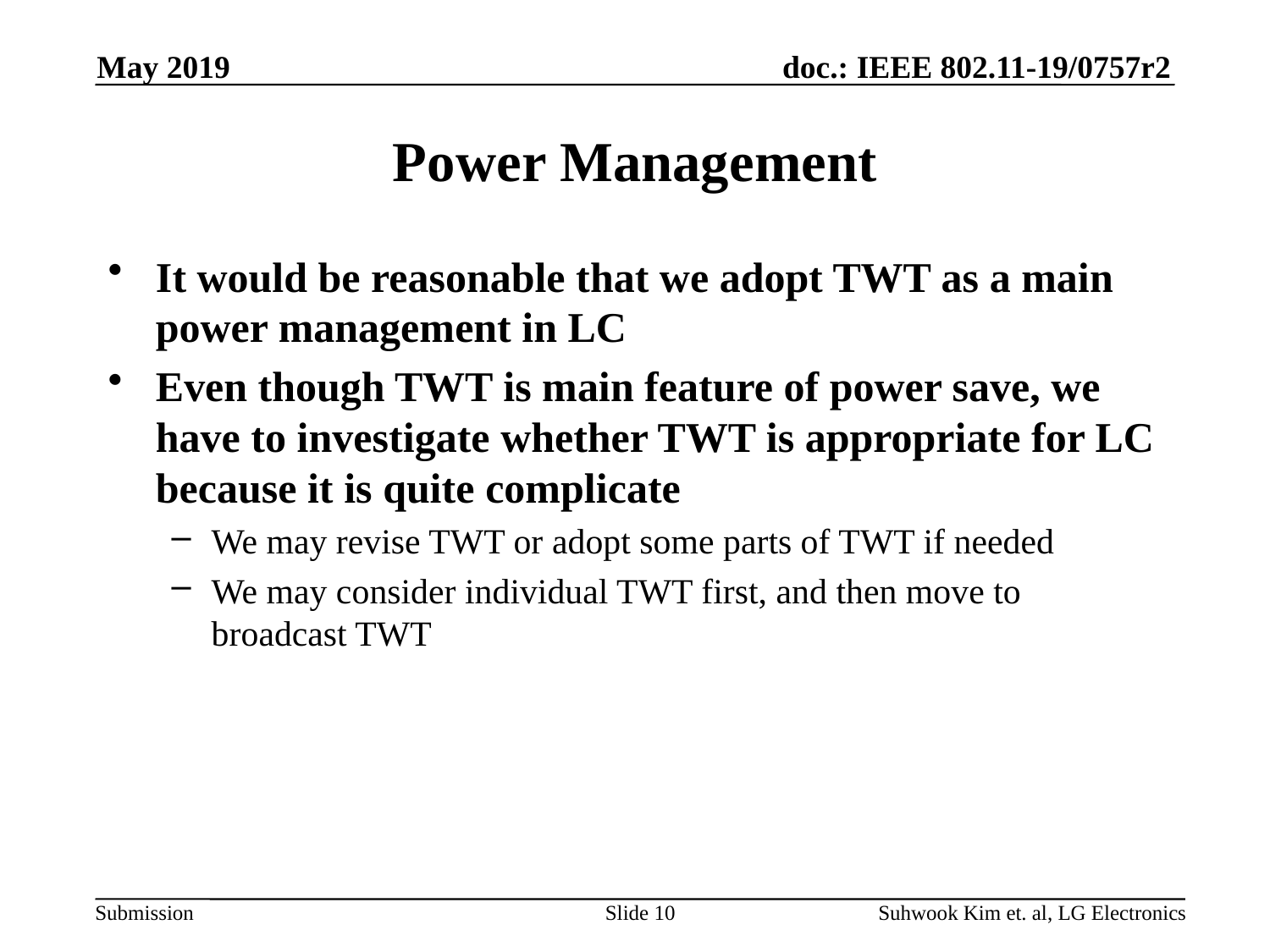

May 2019
# Power Management
It would be reasonable that we adopt TWT as a main power management in LC
Even though TWT is main feature of power save, we have to investigate whether TWT is appropriate for LC because it is quite complicate
We may revise TWT or adopt some parts of TWT if needed
We may consider individual TWT first, and then move to broadcast TWT

Slide 10
Suhwook Kim et. al, LG Electronics